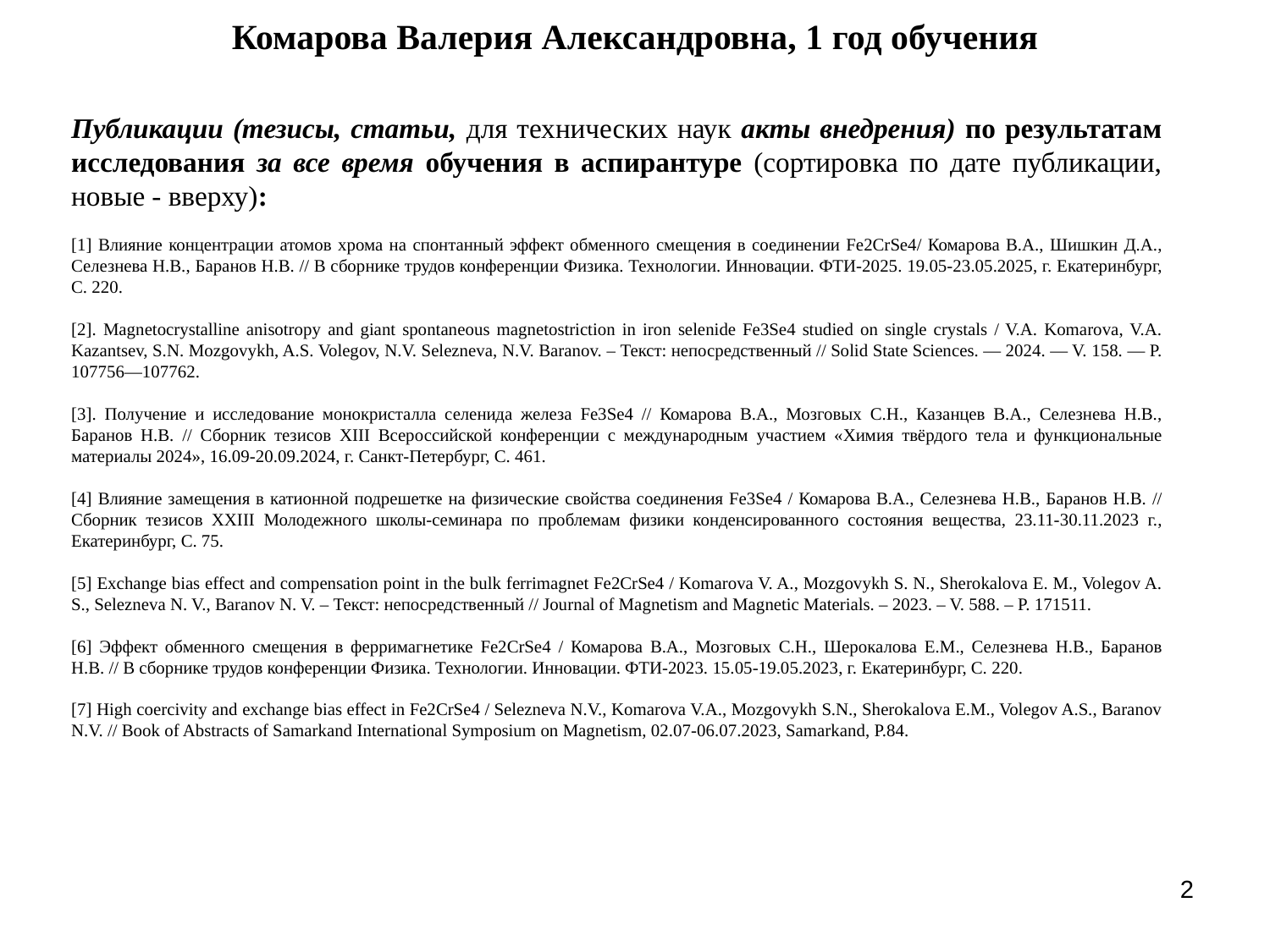

Комарова Валерия Александровна, 1 год обучения
Публикации (тезисы, статьи, для технических наук акты внедрения) по результатам исследования за все время обучения в аспирантуре (сортировка по дате публикации, новые - вверху):
[1] Влияние концентрации атомов хрома на спонтанный эффект обменного смещения в соединении Fe2CrSe4/ Комарова В.А., Шишкин Д.А., Селезнева Н.В., Баранов Н.В. // В сборнике трудов конференции Физика. Технологии. Инновации. ФТИ-2025. 19.05-23.05.2025, г. Екатеринбург, С. 220.
[2]. Magnetocrystalline anisotropy and giant spontaneous magnetostriction in iron selenide Fe3Se4 studied on single crystals / V.A. Komarova, V.A. Kazantsev, S.N. Mozgovykh, A.S. Volegov, N.V. Selezneva, N.V. Baranov. – Текст: непосредственный // Solid State Sciences. — 2024. — V. 158. — P. 107756—107762.
[3]. Получение и исследование монокристалла селенида железа Fe3Se4 // Комарова В.А., Мозговых С.Н., Казанцев В.А., Селезнева Н.В., Баранов Н.В. // Сборник тезисов XIII Всероссийской конференции с международным участием «Химия твёрдого тела и функциональные материалы 2024», 16.09-20.09.2024, г. Санкт-Петербург, С. 461.
[4] Влияние замещения в катионной подрешетке на физические свойства соединения Fe3Se4 / Комарова В.А., Селезнева Н.В., Баранов Н.В. // Сборник тезисов XXIII Молодежного школы-семинара по проблемам физики конденсированного состояния вещества, 23.11-30.11.2023 г., Екатеринбург, С. 75.
[5] Exchange bias effect and compensation point in the bulk ferrimagnet Fe2CrSe4 / Komarova V. A., Mozgovykh S. N., Sherokalova E. M., Volegov A. S., Selezneva N. V., Baranov N. V. – Текст: непосредственный // Journal of Magnetism and Magnetic Materials. – 2023. – V. 588. – P. 171511.
[6] Эффект обменного смещения в ферримагнетике Fe2CrSe4 / Комарова В.А., Мозговых С.Н., Шерокалова Е.М., Селезнева Н.В., Баранов Н.В. // В сборнике трудов конференции Физика. Технологии. Инновации. ФТИ-2023. 15.05-19.05.2023, г. Екатеринбург, С. 220.
[7] High coercivity and exchange bias effect in Fe2CrSe4 / Selezneva N.V., Komarova V.A., Mozgovykh S.N., Sherokalova E.M., Volegov A.S., Baranov N.V. // Book of Abstracts of Samarkand International Symposium on Magnetism, 02.07-06.07.2023, Samarkand, P.84.
2